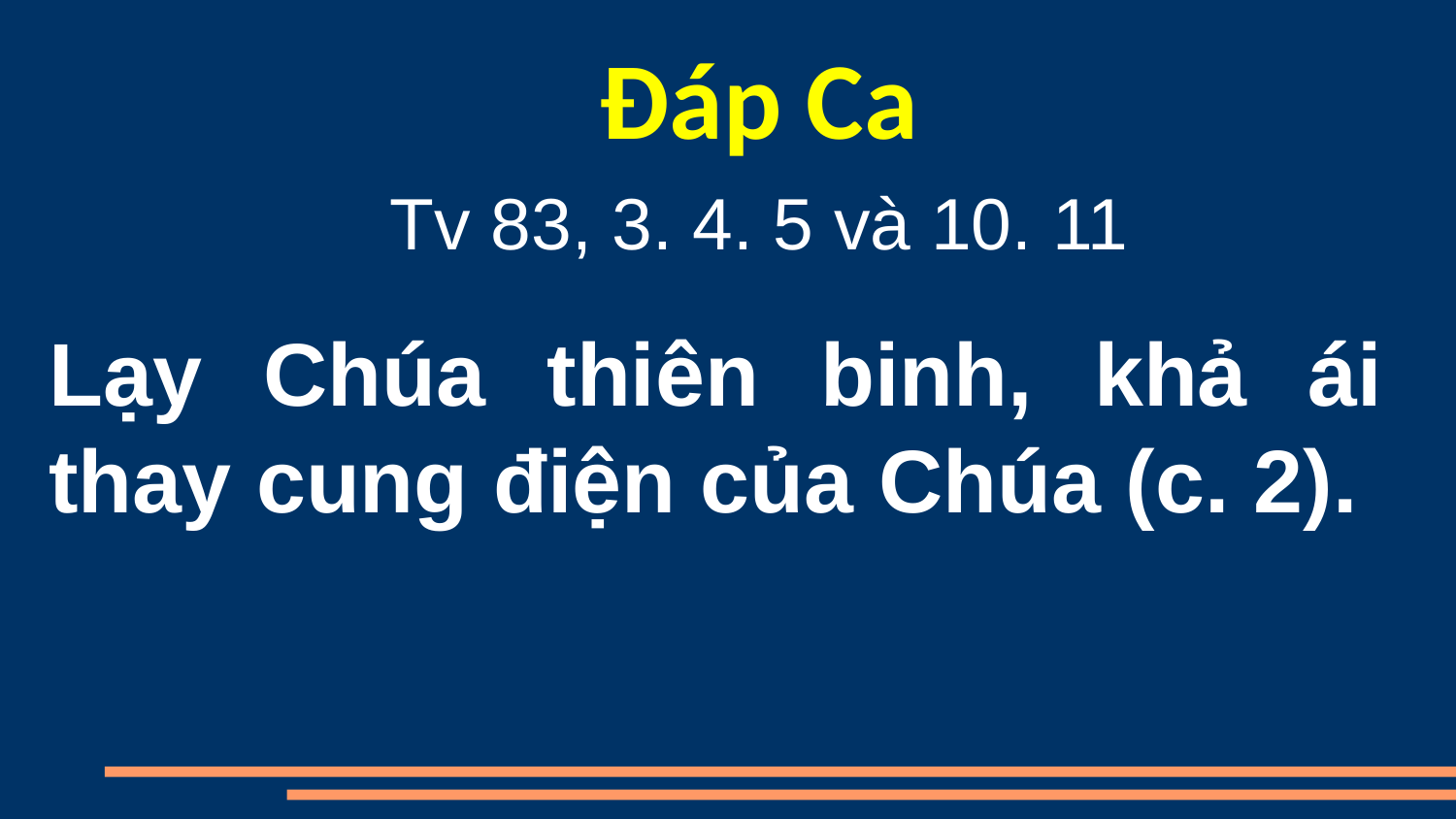

Đáp Ca
Tv 83, 3. 4. 5 và 10. 11

Lạy Chúa thiên binh, khả ái thay cung điện của Chúa (c. 2).